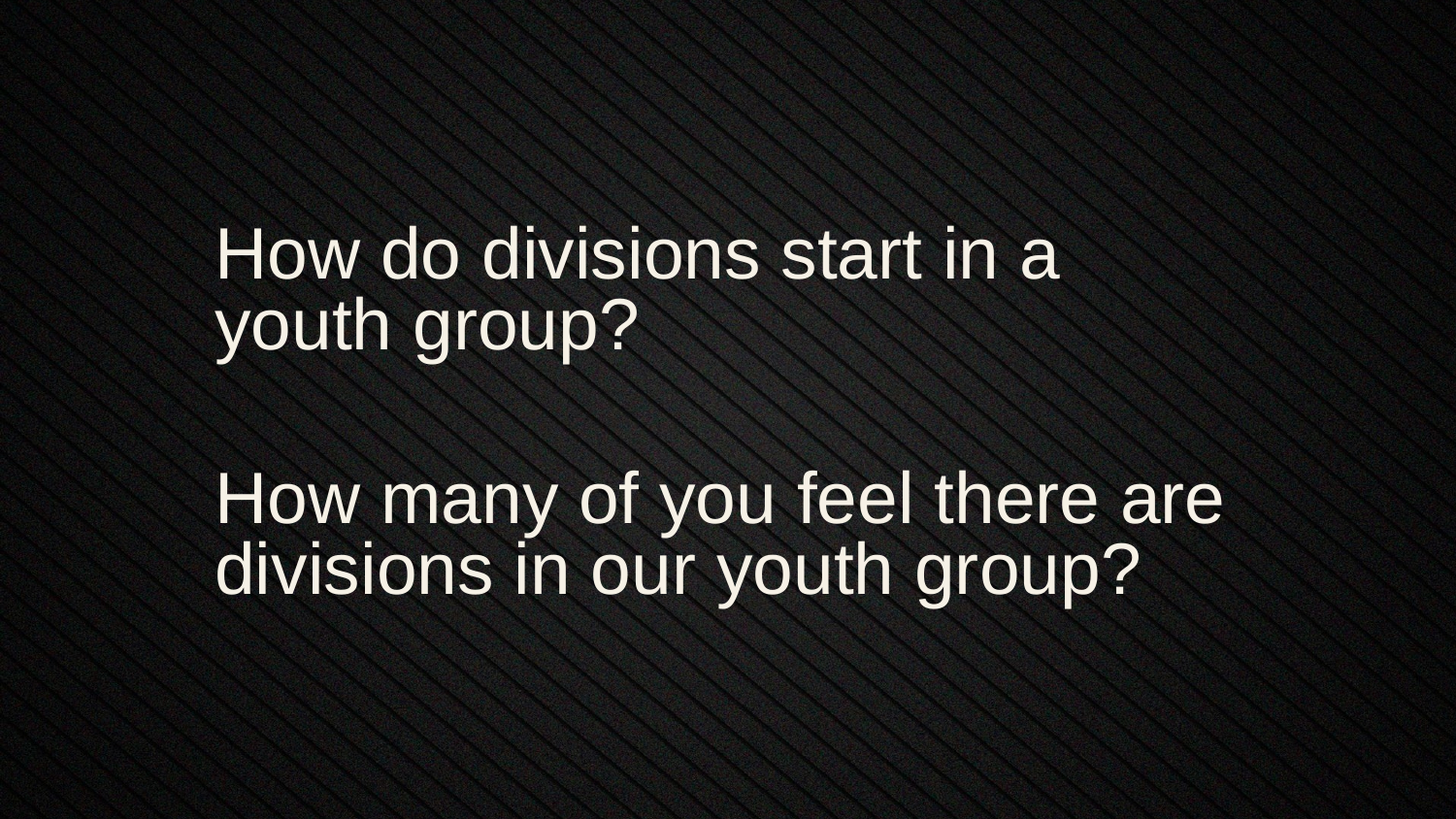

How do divisions start in a youth group?

How many of you feel there are divisions in our youth group?